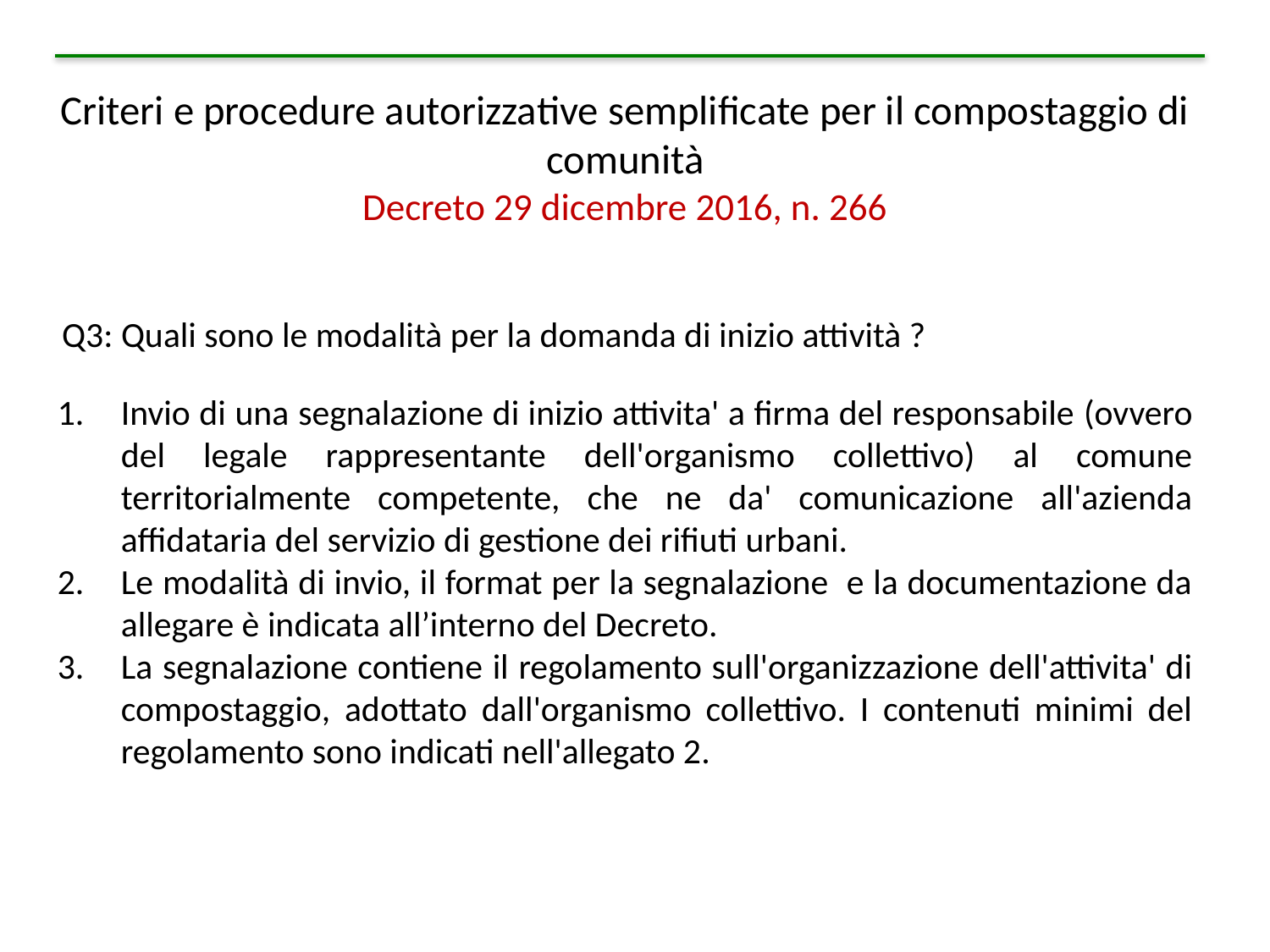

Criteri e procedure autorizzative semplificate per il compostaggio di comunità
Decreto 29 dicembre 2016, n. 266
Q3: Quali sono le modalità per la domanda di inizio attività ?
Invio di una segnalazione di inizio attivita' a firma del responsabile (ovvero del legale rappresentante dell'organismo collettivo) al comune territorialmente competente, che ne da' comunicazione all'azienda affidataria del servizio di gestione dei rifiuti urbani.
Le modalità di invio, il format per la segnalazione  e la documentazione da allegare è indicata all’interno del Decreto.
La segnalazione contiene il regolamento sull'organizzazione dell'attivita' di compostaggio, adottato dall'organismo collettivo. I contenuti minimi del regolamento sono indicati nell'allegato 2.